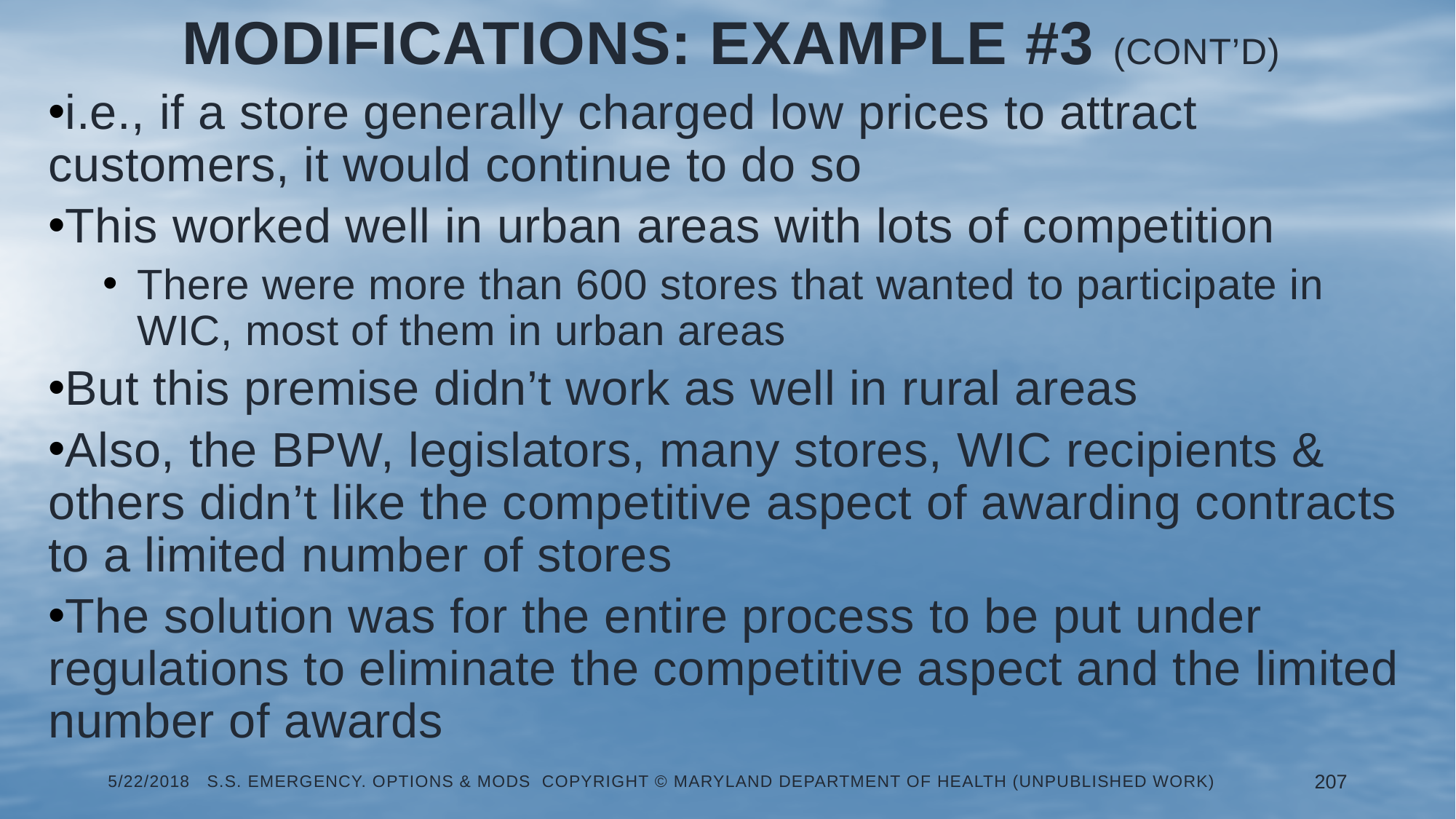

Modifications: Example #3 (Cont’d)
i.e., if a store generally charged low prices to attract customers, it would continue to do so
This worked well in urban areas with lots of competition
There were more than 600 stores that wanted to participate in WIC, most of them in urban areas
But this premise didn’t work as well in rural areas
Also, the BPW, legislators, many stores, WIC recipients & others didn’t like the competitive aspect of awarding contracts to a limited number of stores
The solution was for the entire process to be put under regulations to eliminate the competitive aspect and the limited number of awards

5/22/2018   S.S. Emergency. Options & Mods  Copyright © Maryland Department of Health (Unpublished Work)
207